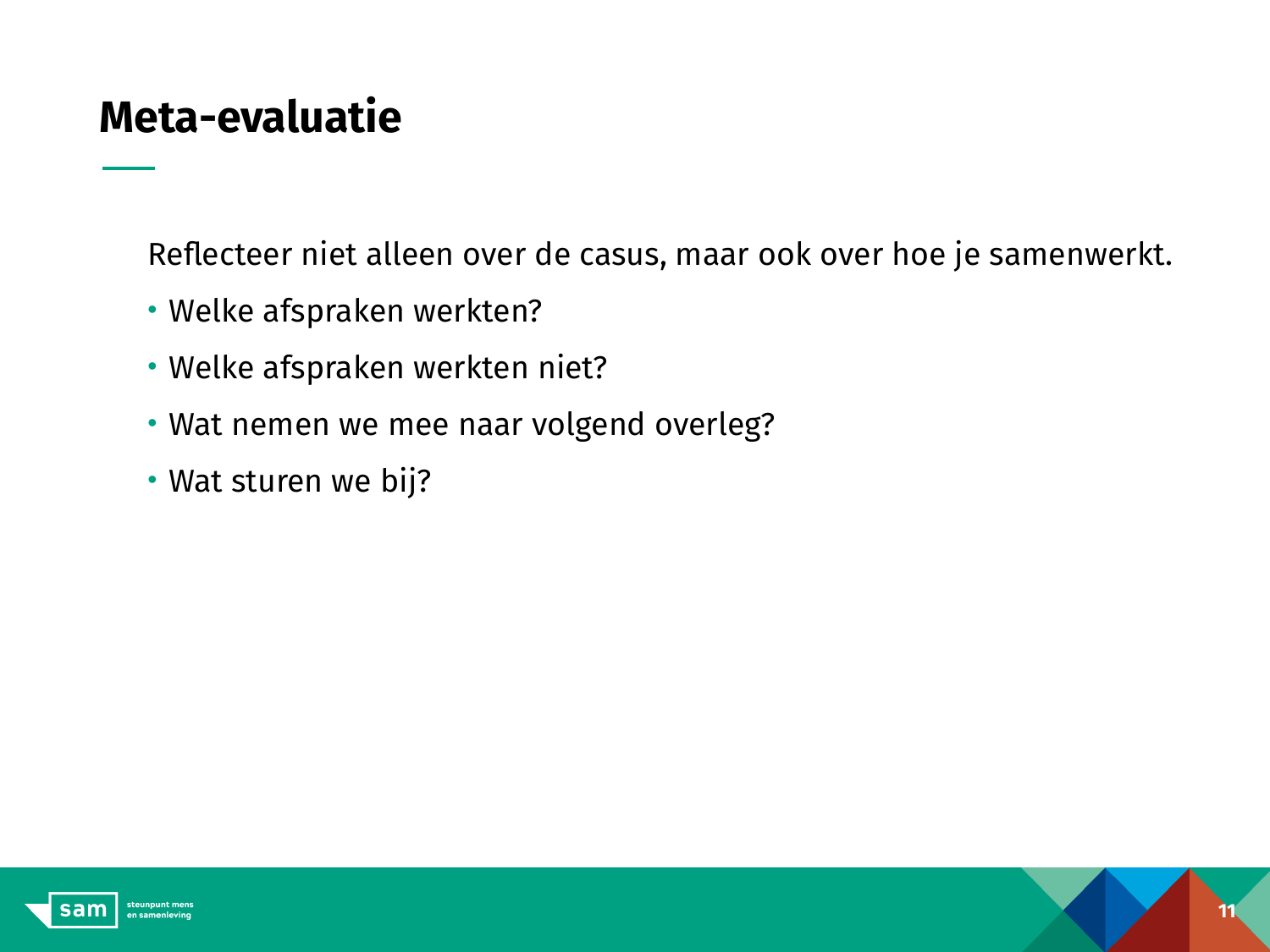

# Meta-evaluatie
Reflecteer niet alleen over de casus, maar ook over hoe je samenwerkt.
Welke afspraken werkten?
Welke afspraken werkten niet?
Wat nemen we mee naar volgend overleg?
Wat sturen we bij?
11